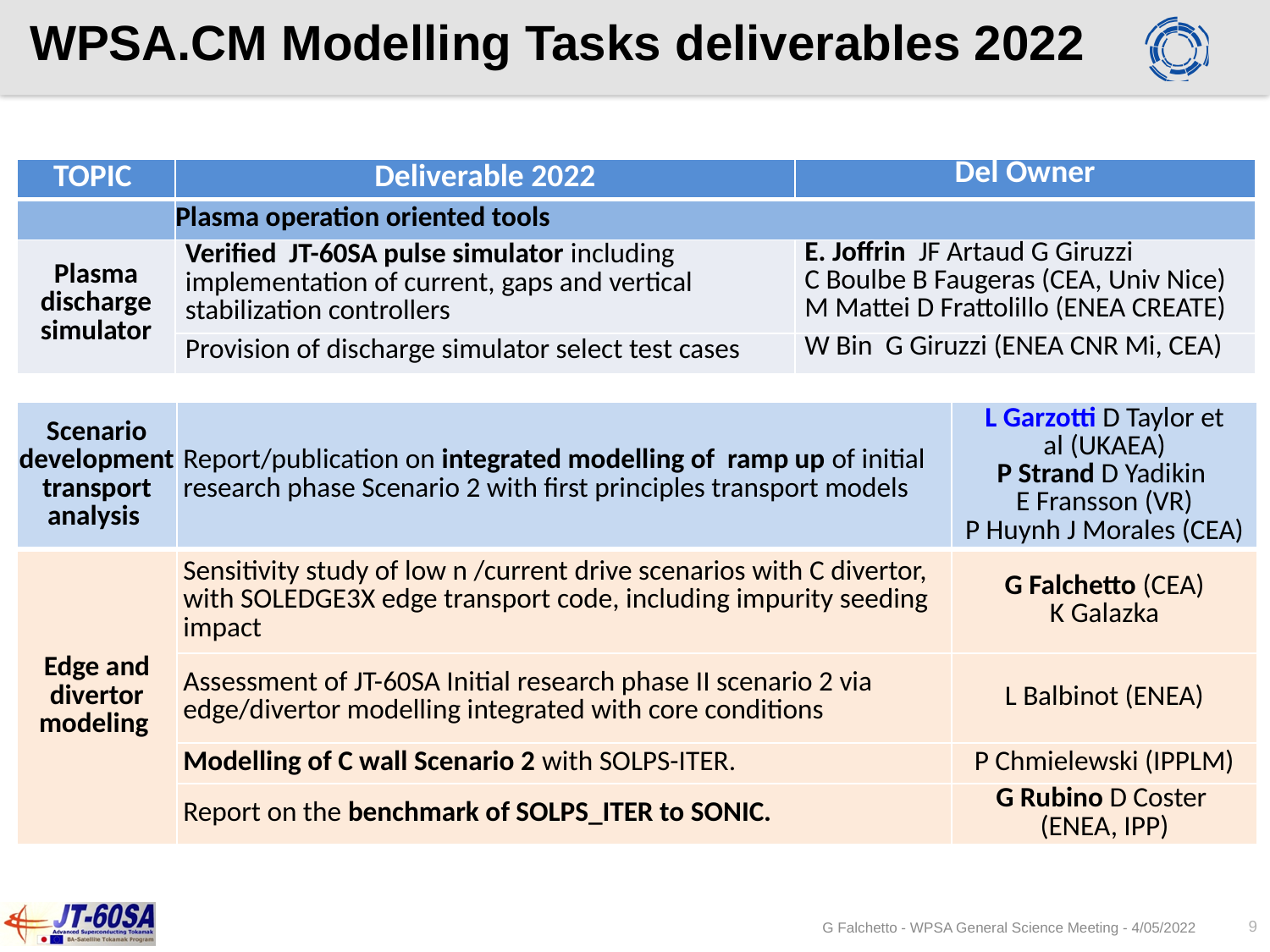

# WPSA.CM Modelling Tasks deliverables 2022
| TOPIC | Deliverable 2022 | Del Owner |
| --- | --- | --- |
|  | Plasma operation oriented tools |  |
| Plasma discharge simulator | Verified JT-60SA pulse simulator including implementation of current, gaps and vertical stabilization controllers | E. Joffrin JF Artaud G Giruzzi C Boulbe B Faugeras (CEA, Univ Nice) M Mattei D Frattolillo (ENEA CREATE) |
|  | Provision of discharge simulator select test cases | W Bin  G Giruzzi (ENEA CNR Mi, CEA) |
| Scenario development transport analysis | Report/publication on integrated modelling of ramp up of initial research phase Scenario 2 with first principles transport models | L Garzotti D Taylor et al (UKAEA) P Strand D Yadikin  E Fransson (VR) P Huynh J Morales (CEA) |
| --- | --- | --- |
| Edge and divertor modeling | Sensitivity study of low n /current drive scenarios with C divertor,  with SOLEDGE3X edge transport code, including impurity seeding  impact | G Falchetto (CEA) K Galazka |
|  | Assessment of JT-60SA Initial research phase II scenario 2 via edge/divertor modelling integrated with core conditions | L Balbinot (ENEA) |
|  | Modelling of C wall Scenario 2 with SOLPS-ITER. | P Chmielewski (IPPLM) |
|  | Report on the benchmark of SOLPS\_ITER to SONIC. | G Rubino D Coster (ENEA, IPP) |
9
G Falchetto - WPSA General Science Meeting - 4/05/2022